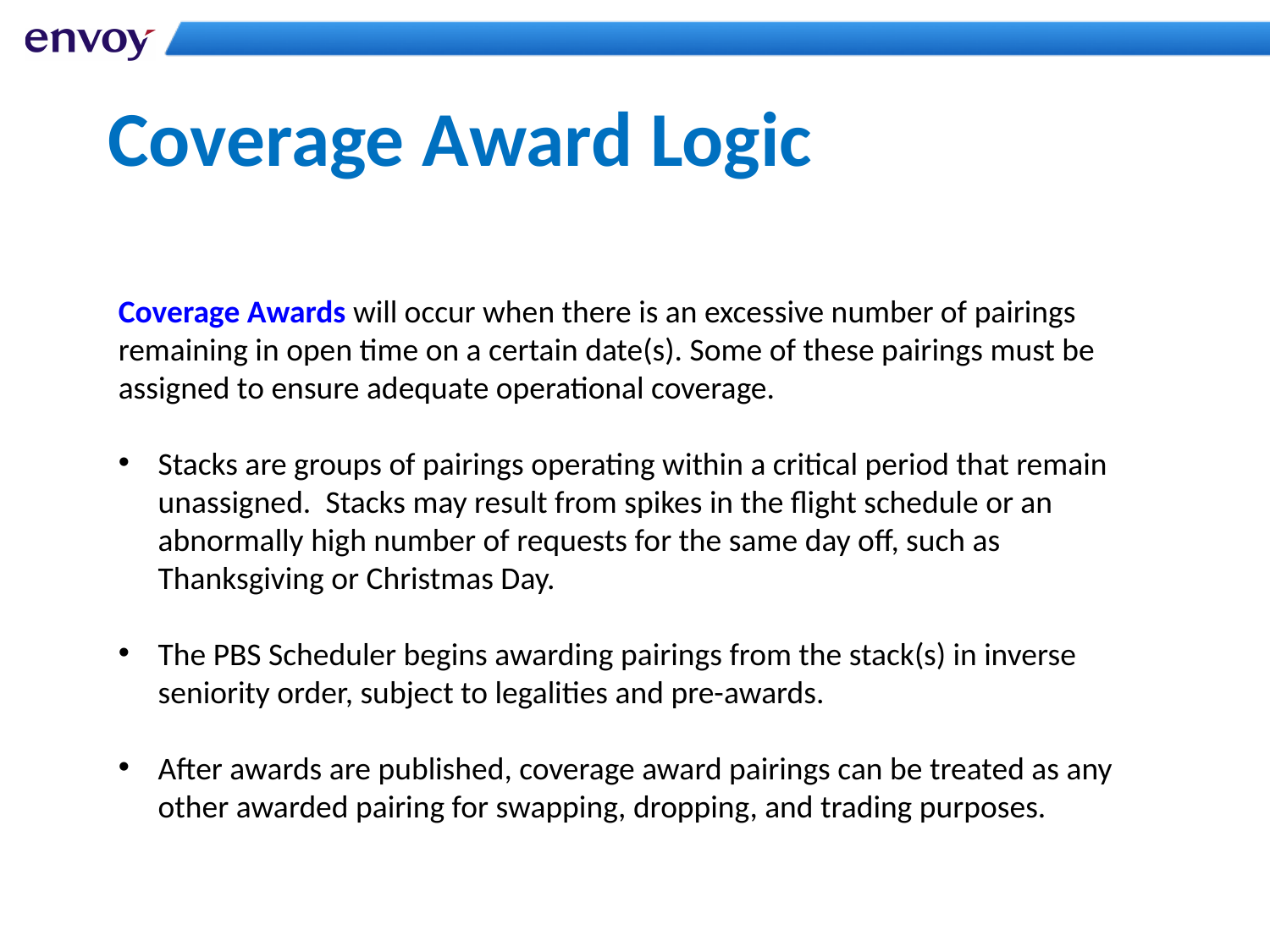

# Coverage Award Logic
Coverage Awards will occur when there is an excessive number of pairings remaining in open time on a certain date(s). Some of these pairings must be assigned to ensure adequate operational coverage.

Stacks are groups of pairings operating within a critical period that remain unassigned.  Stacks may result from spikes in the flight schedule or an abnormally high number of requests for the same day off, such as Thanksgiving or Christmas Day.

The PBS Scheduler begins awarding pairings from the stack(s) in inverse seniority order, subject to legalities and pre-awards.

After awards are published, coverage award pairings can be treated as any other awarded pairing for swapping, dropping, and trading purposes.